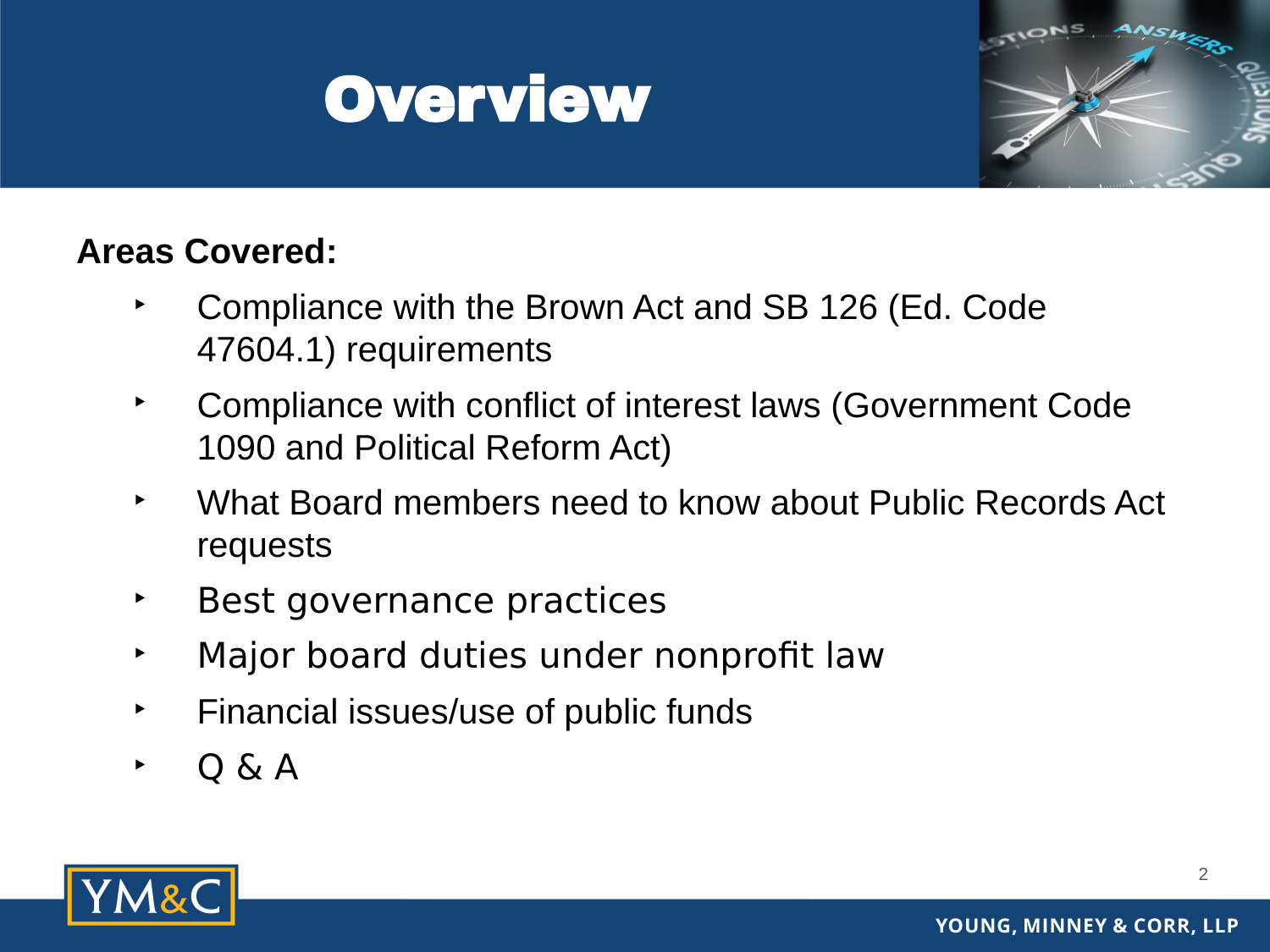

Overview
Areas Covered:
Compliance with the Brown Act and SB 126 (Ed. Code 47604.1) requirements
Compliance with conflict of interest laws (Government Code 1090 and Political Reform Act)
What Board members need to know about Public Records Act requests
Best governance practices
Major board duties under nonprofit law
Financial issues/use of public funds
Q & A

2